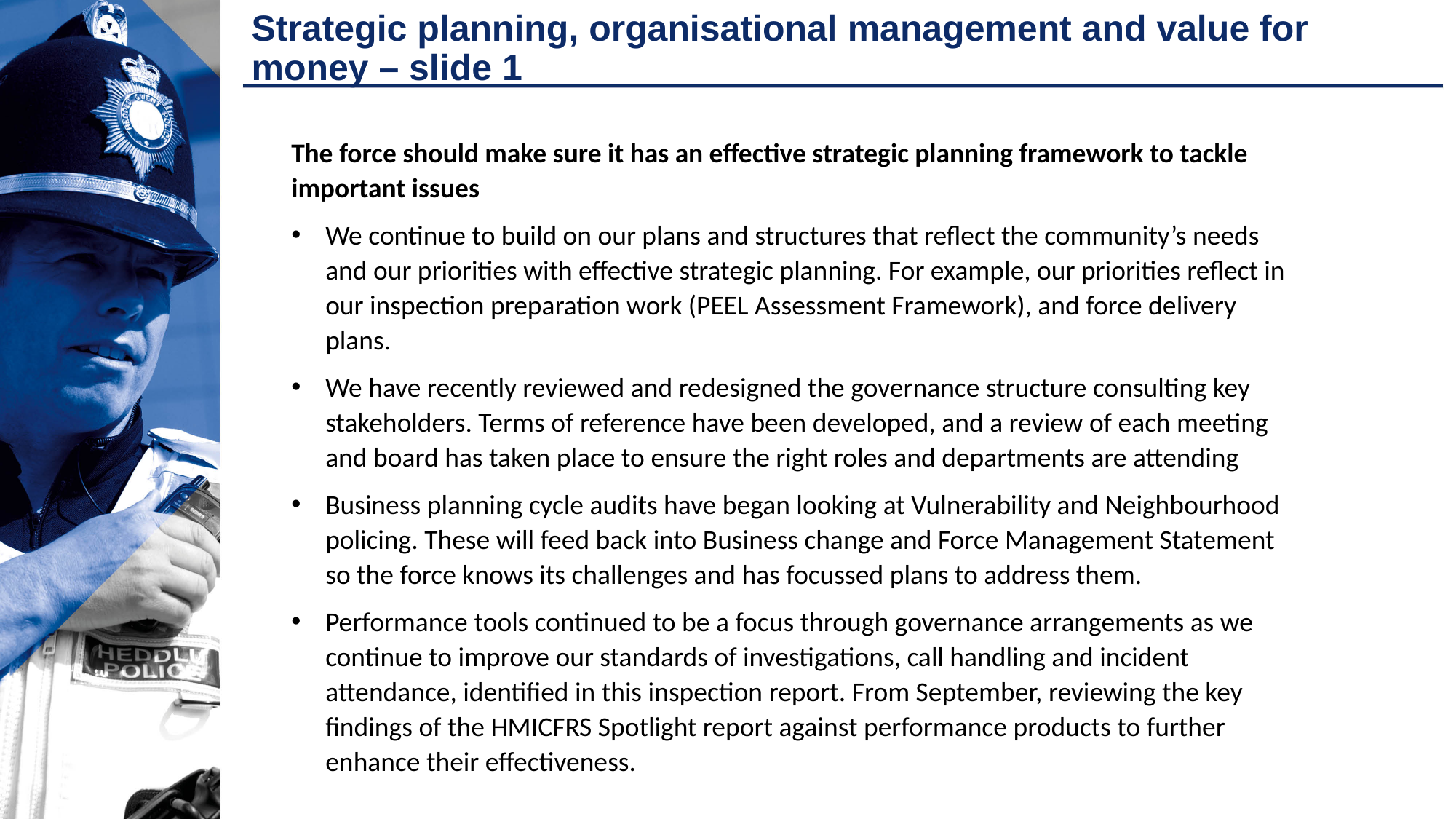

# Strategic planning, organisational management and value for money – slide 1
The force should make sure it has an effective strategic planning framework to tackle important issues
We continue to build on our plans and structures that reflect the community’s needs and our priorities with effective strategic planning. For example, our priorities reflect in our inspection preparation work (PEEL Assessment Framework), and force delivery plans.
We have recently reviewed and redesigned the governance structure consulting key stakeholders. Terms of reference have been developed, and a review of each meeting and board has taken place to ensure the right roles and departments are attending
Business planning cycle audits have began looking at Vulnerability and Neighbourhood policing. These will feed back into Business change and Force Management Statement so the force knows its challenges and has focussed plans to address them.
Performance tools continued to be a focus through governance arrangements as we continue to improve our standards of investigations, call handling and incident attendance, identified in this inspection report. From September, reviewing the key findings of the HMICFRS Spotlight report against performance products to further enhance their effectiveness.